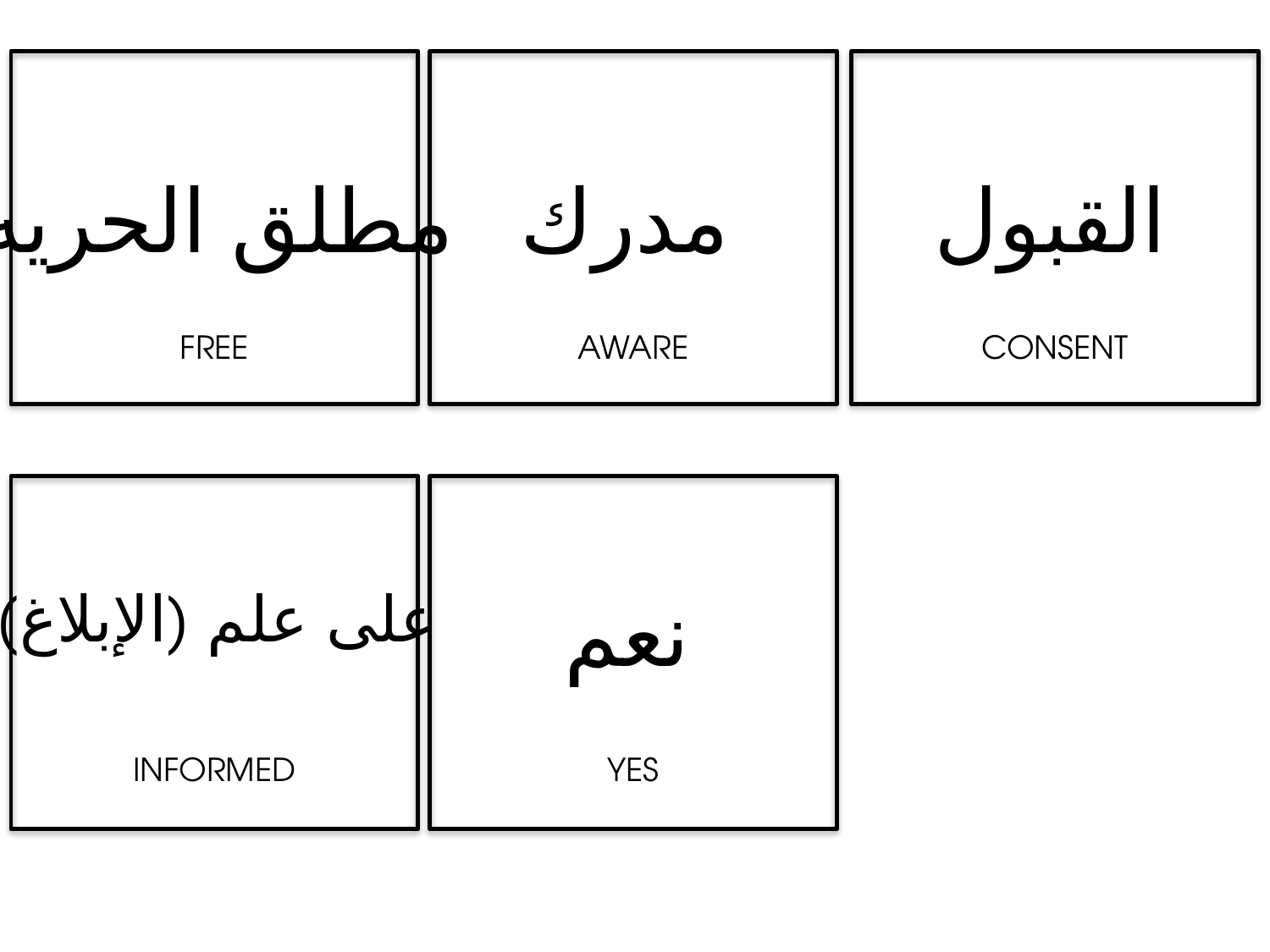

مطلق الحريه
مدرك
القبول
FREE
AWARE
CONSENT

على علم (الإبلاغ)
نعم
INFORMED
YES